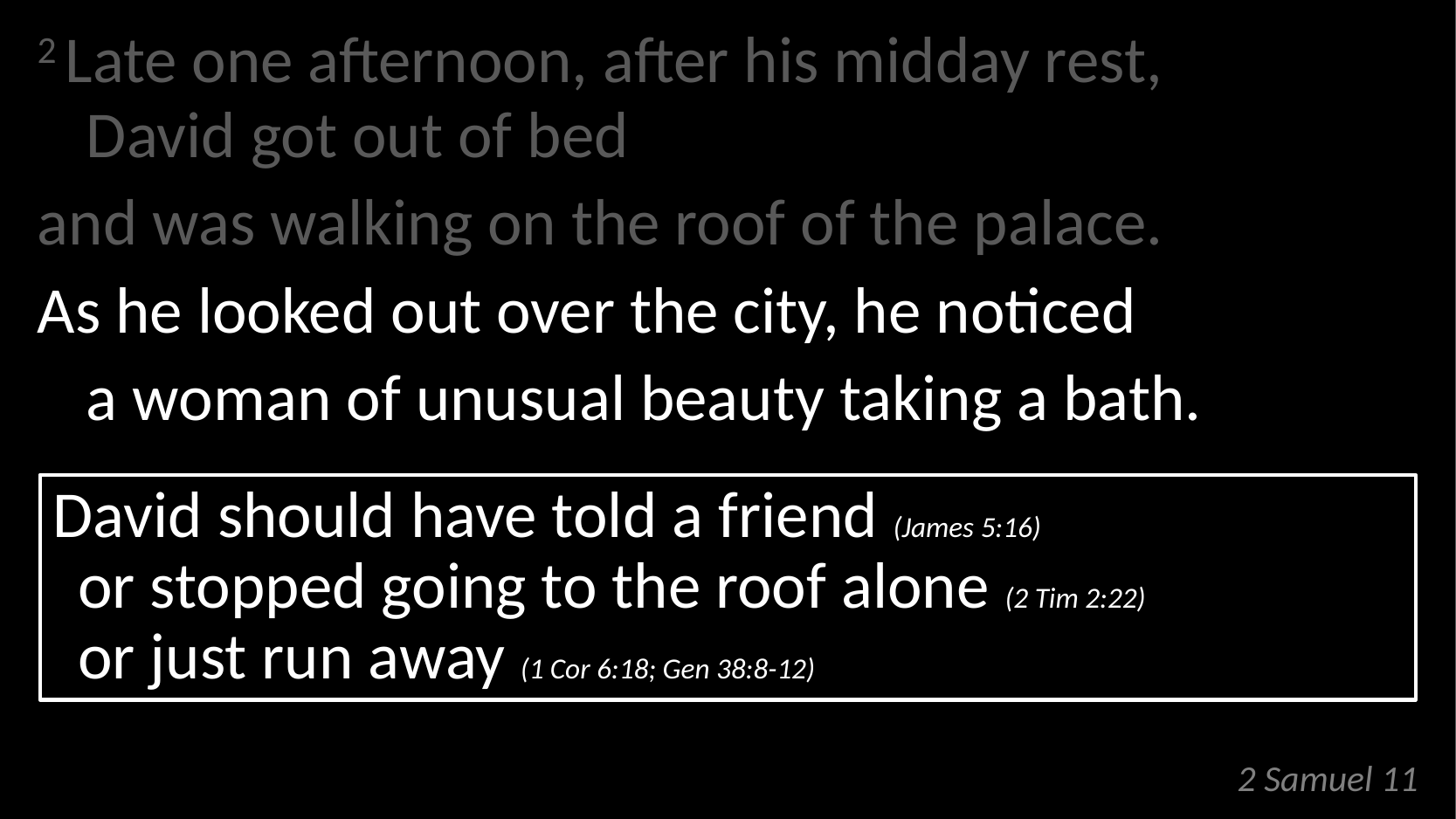

2 Late one afternoon, after his midday rest,
David got out of bed
and was walking on the roof of the palace.
As he looked out over the city, he noticed
	a woman of unusual beauty taking a bath.
David should have told a friend (James 5:16)
or stopped going to the roof alone (2 Tim 2:22)
or just run away (1 Cor 6:18; Gen 38:8-12)
# 2 Samuel 11